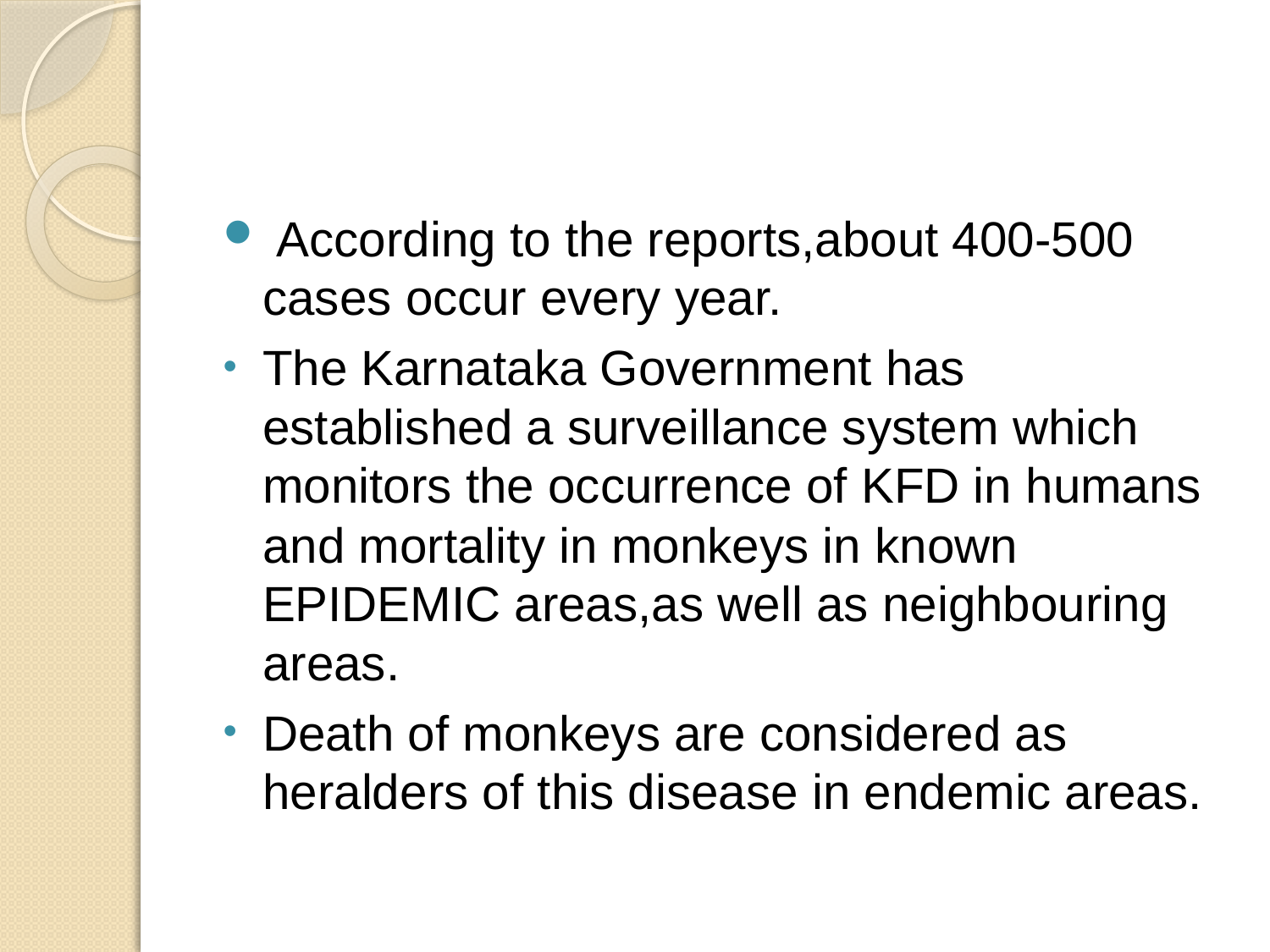

#
 According to the reports,about 400-500    cases occur every year.
The Karnataka Government has established a surveillance system which monitors the occurrence of KFD in humans and mortality in monkeys in known EPIDEMIC areas,as well as neighbouring areas.
Death of monkeys are considered as heralders of this disease in endemic areas.